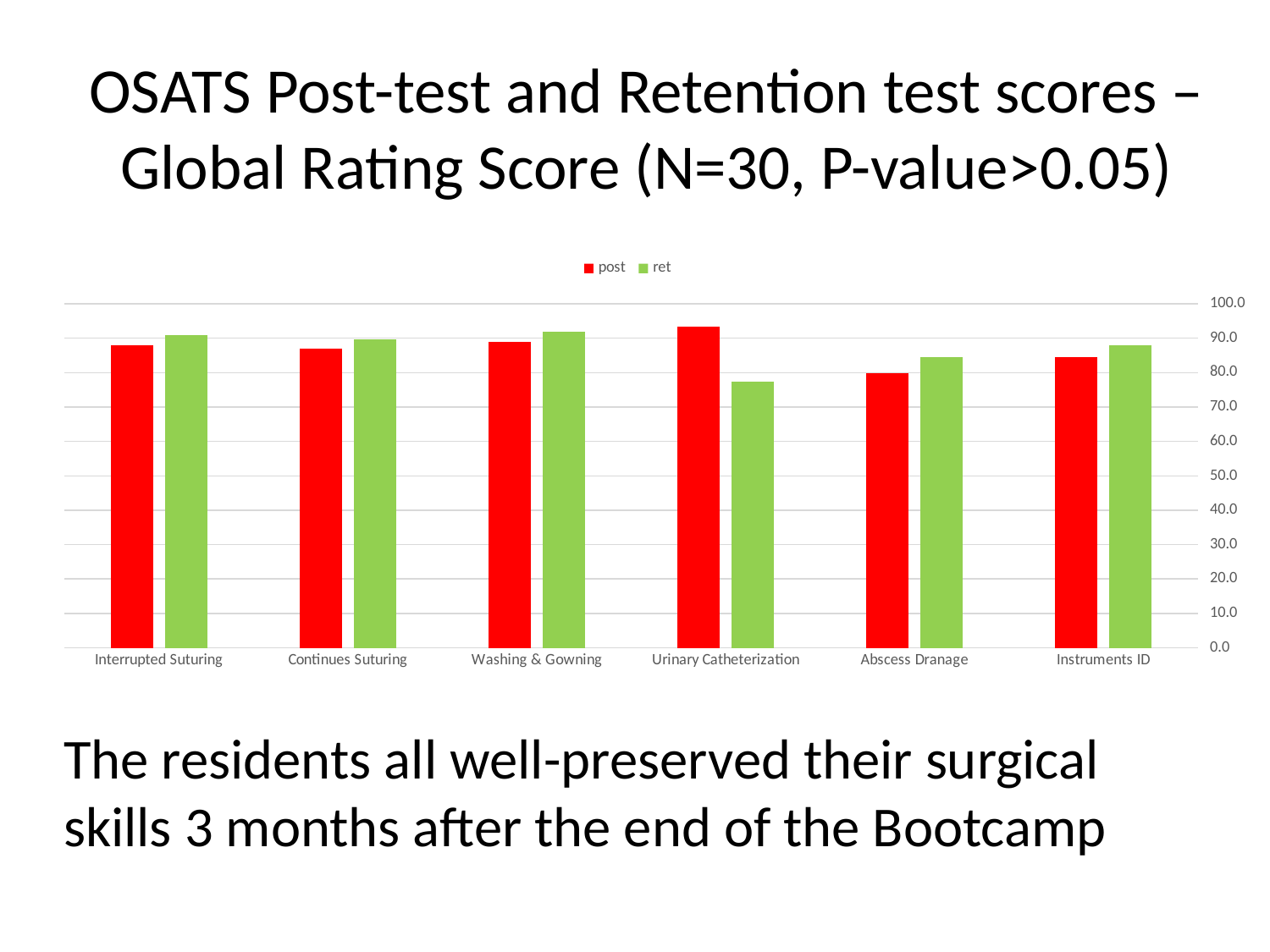

# OSATS Post-test and Retention test scores – Global Rating Score (N=30, P-value>0.05)

### Chart

| Category | post | ret |
|---|---|---|
| Interrupted Suturing | 88.0 | 90.8 |
| Continues Suturing | 87.0 | 89.8 |
| Washing & Gowning | 88.83333333333333 | 92.0 |
| Urinary Catheterization | 93.33333333333333 | 77.4 |
| Abscess Dranage | 79.83333333333333 | 84.6 |
| Instruments ID | 84.5 | 88.0 |
The residents all well-preserved their surgical skills 3 months after the end of the Bootcamp